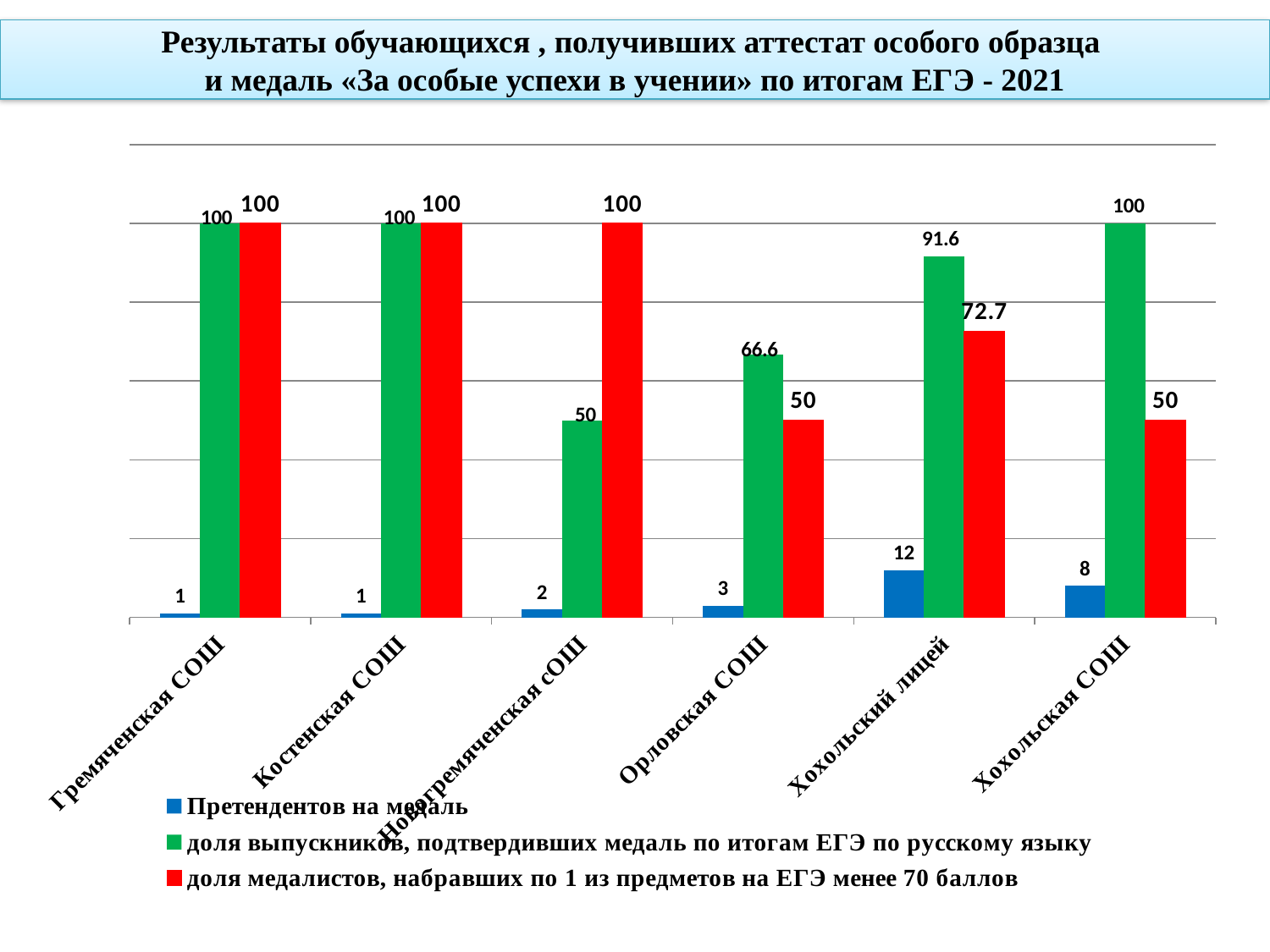

Результаты обучающихся , получивших аттестат особого образца
и медаль «За особые успехи в учении» по итогам ЕГЭ - 2021

### Chart

| Category | Претендентов на медаль | доля выпускников, подтвердивших медаль по итогам ЕГЭ по русскому языку | доля медалистов, набравших по 1 из предметов на ЕГЭ менее 70 баллов |
|---|---|---|---|
| Гремяченская СОШ | 1.0 | 100.0 | 100.0 |
| Костенская СОШ | 1.0 | 100.0 | 100.0 |
| Новогремяченская сОШ | 2.0 | 50.0 | 100.0 |
| Орловская СОШ | 3.0 | 66.6 | 50.0 |
| Хохольский лицей | 12.0 | 91.6 | 72.7 |
| Хохольская СОШ | 8.0 | 100.0 | 50.0 |